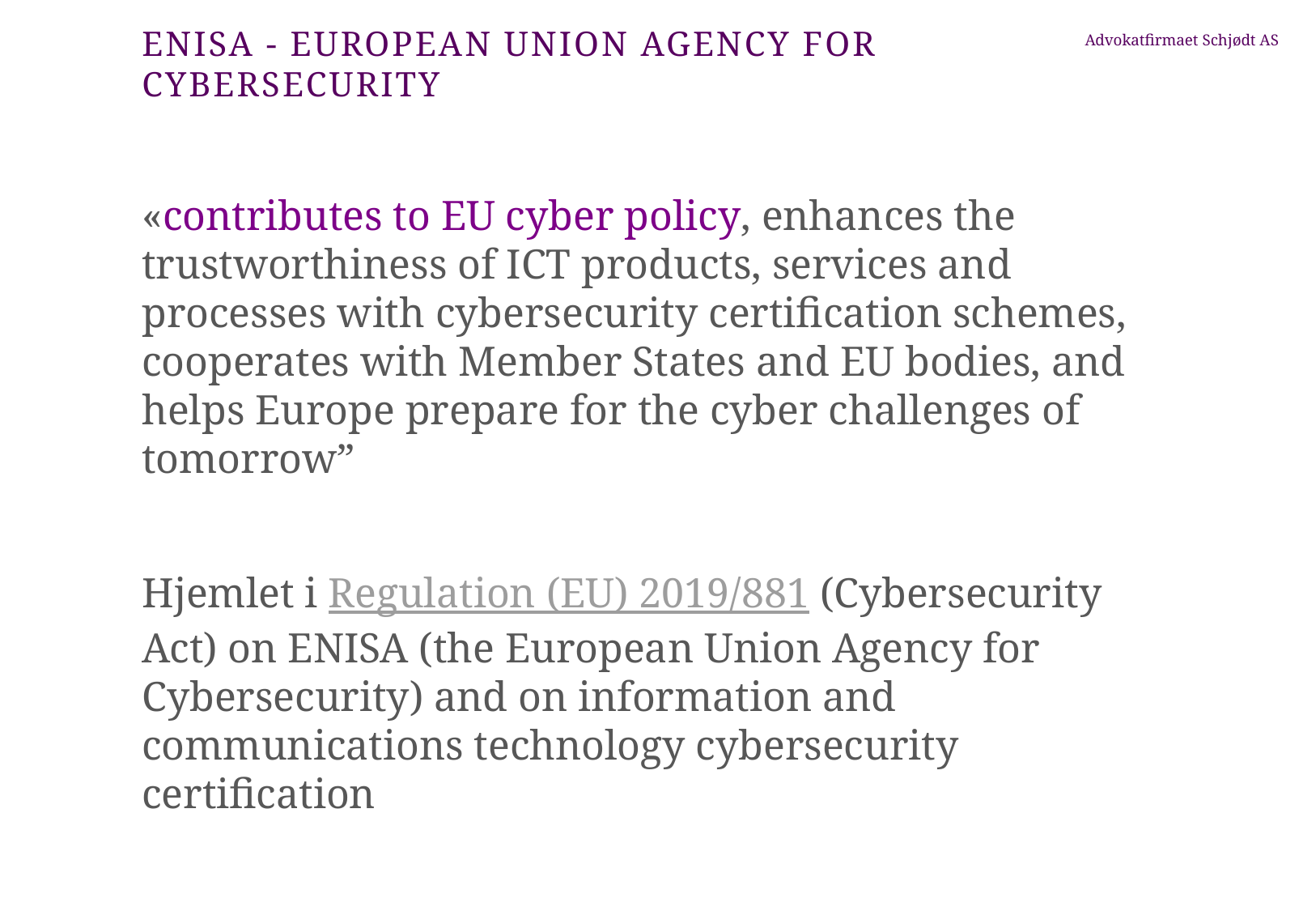

# Enisa - European Union Agency for Cybersecurity
«contributes to EU cyber policy, enhances the trustworthiness of ICT products, services and processes with cybersecurity certification schemes, cooperates with Member States and EU bodies, and helps Europe prepare for the cyber challenges of tomorrow”

Hjemlet i Regulation (EU) 2019/881 (Cybersecurity Act) on ENISA (the European Union Agency for Cybersecurity) and on information and communications technology cybersecurity certification